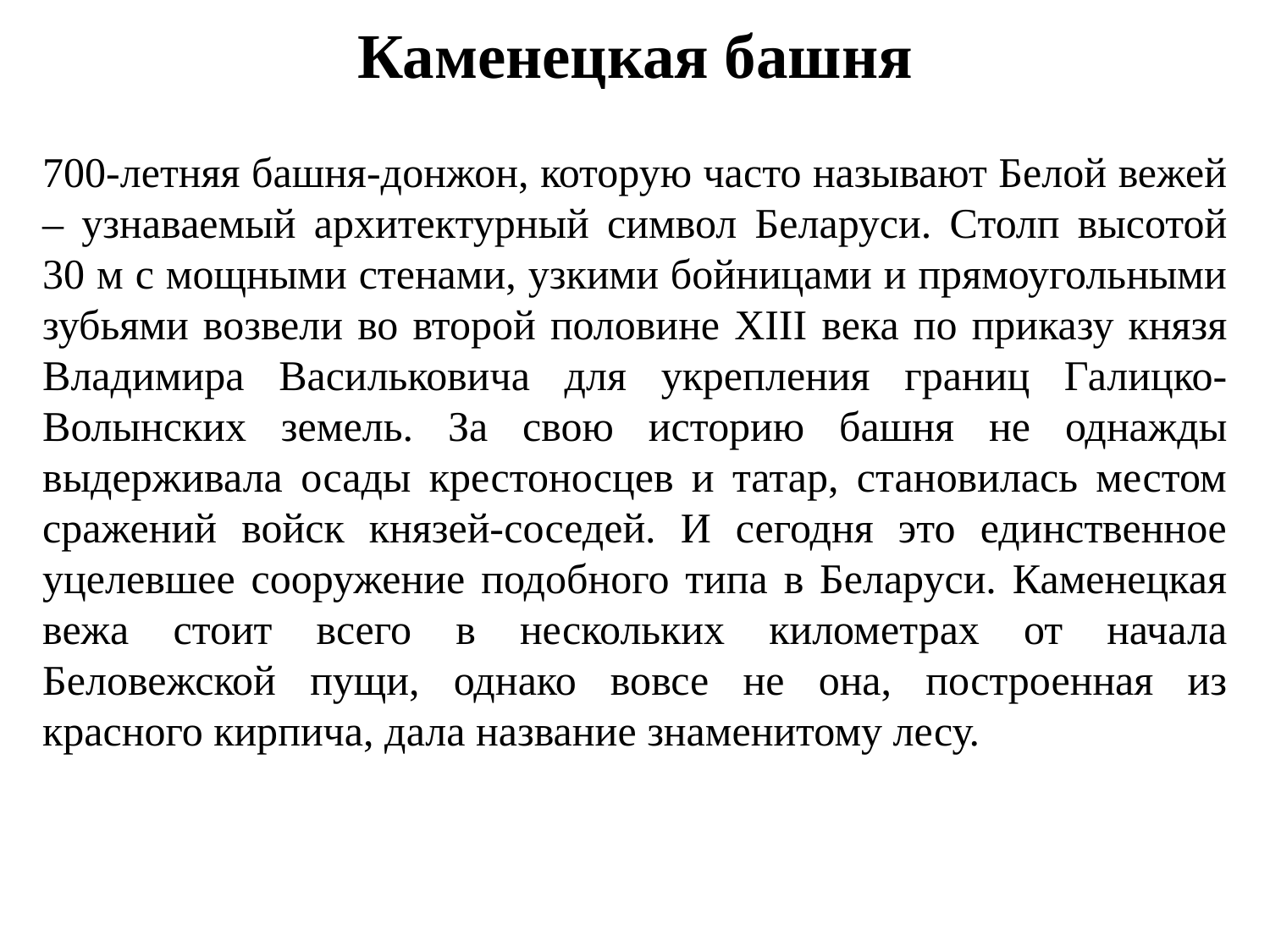

# Каменецкая башня
700-летняя башня-донжон, которую часто называют Белой вежей – узнаваемый архитектурный символ Беларуси. Столп высотой 30 м с мощными стенами, узкими бойницами и прямоугольными зубьями возвели во второй половине XIII века по приказу князя Владимира Васильковича для укрепления границ Галицко-Волынских земель. За свою историю башня не однажды выдерживала осады крестоносцев и татар, становилась местом сражений войск князей-соседей. И сегодня это единственное уцелевшее сооружение подобного типа в Беларуси. Каменецкая вежа стоит всего в нескольких километрах от начала Беловежской пущи, однако вовсе не она, построенная из красного кирпича, дала название знаменитому лесу.